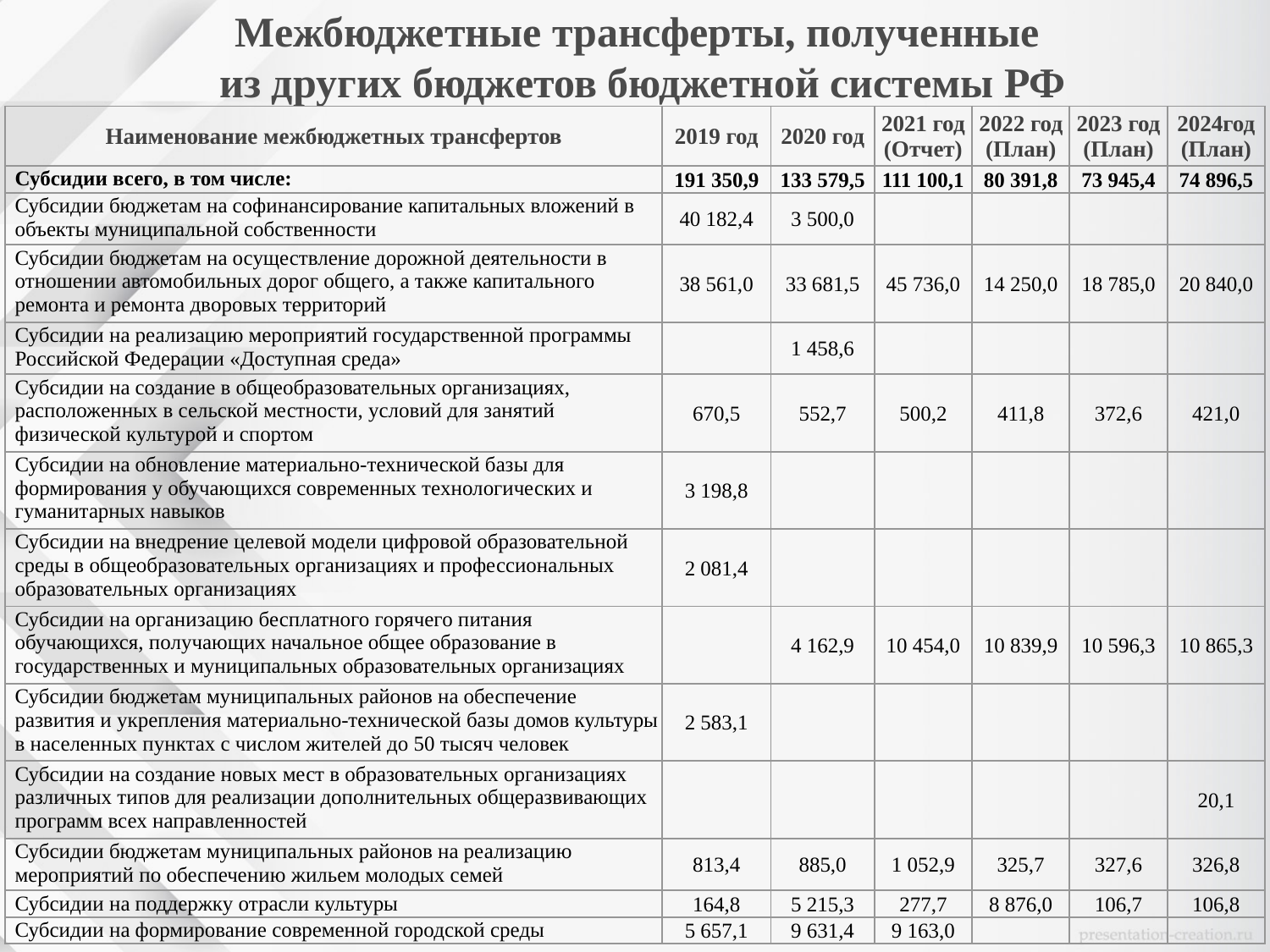

Межбюджетные трансферты, полученные
из других бюджетов бюджетной системы РФ
| Наименование межбюджетных трансфертов | 2019 год | 2020 год | 2021 год (Отчет) | 2022 год (План) | 2023 год (План) | 2024год (План) |
| --- | --- | --- | --- | --- | --- | --- |
| Субсидии всего, в том числе: | 191 350,9 | 133 579,5 | 111 100,1 | 80 391,8 | 73 945,4 | 74 896,5 |
| Субсидии бюджетам на софинансирование капитальных вложений в объекты муниципальной собственности | 40 182,4 | 3 500,0 |  |  |  |  |
| Субсидии бюджетам на осуществление дорожной деятельности в отношении автомобильных дорог общего, а также капитального ремонта и ремонта дворовых территорий | 38 561,0 | 33 681,5 | 45 736,0 | 14 250,0 | 18 785,0 | 20 840,0 |
| Субсидии на реализацию мероприятий государственной программы Российской Федерации «Доступная среда» |  | 1 458,6 |  |  |  |  |
| Субсидии на создание в общеобразовательных организациях, расположенных в сельской местности, условий для занятий физической культурой и спортом | 670,5 | 552,7 | 500,2 | 411,8 | 372,6 | 421,0 |
| Субсидии на обновление материально-технической базы для формирования у обучающихся современных технологических и гуманитарных навыков | 3 198,8 |  |  |  |  |  |
| Субсидии на внедрение целевой модели цифровой образовательной среды в общеобразовательных организациях и профессиональных образовательных организациях | 2 081,4 |  |  |  |  |  |
| Субсидии на организацию бесплатного горячего питания обучающихся, получающих начальное общее образование в государственных и муниципальных образовательных организациях |  | 4 162,9 | 10 454,0 | 10 839,9 | 10 596,3 | 10 865,3 |
| Субсидии бюджетам муниципальных районов на обеспечение развития и укрепления материально-технической базы домов культуры в населенных пунктах с числом жителей до 50 тысяч человек | 2 583,1 |  |  |  |  |  |
| Субсидии на создание новых мест в образовательных организациях различных типов для реализации дополнительных общеразвивающих программ всех направленностей |  |  |  |  |  | 20,1 |
| Субсидии бюджетам муниципальных районов на реализацию мероприятий по обеспечению жильем молодых семей | 813,4 | 885,0 | 1 052,9 | 325,7 | 327,6 | 326,8 |
| Субсидии на поддержку отрасли культуры | 164,8 | 5 215,3 | 277,7 | 8 876,0 | 106,7 | 106,8 |
| Субсидии на формирование современной городской среды | 5 657,1 | 9 631,4 | 9 163,0 |  |  |  |